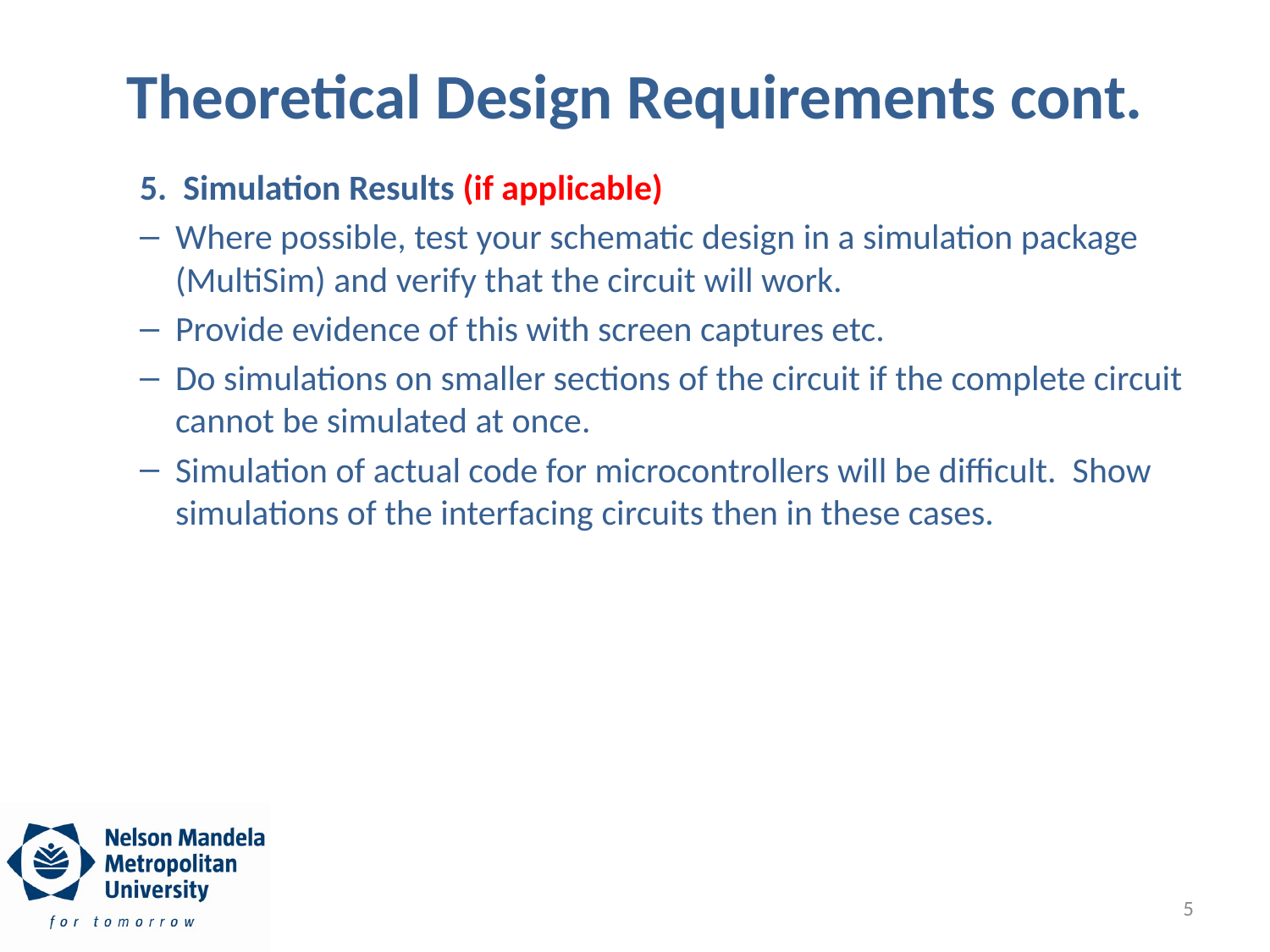

# Theoretical Design Requirements cont.
5.  Simulation Results (if applicable)
Where possible, test your schematic design in a simulation package (MultiSim) and verify that the circuit will work.
Provide evidence of this with screen captures etc.
Do simulations on smaller sections of the circuit if the complete circuit cannot be simulated at once.
Simulation of actual code for microcontrollers will be difficult.  Show simulations of the interfacing circuits then in these cases.

5